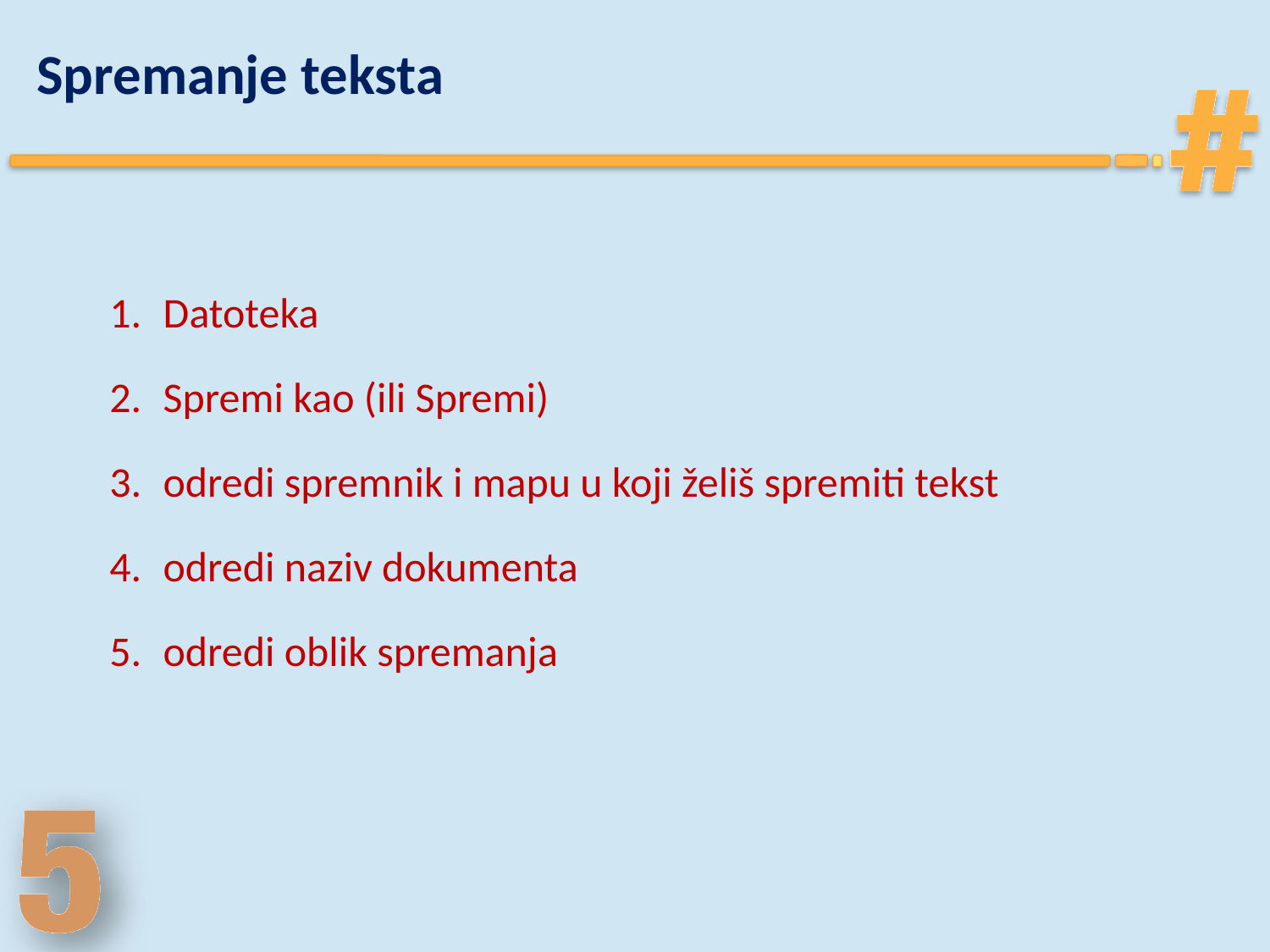

# Spremanje teksta
Datoteka
Spremi kao (ili Spremi)
odredi spremnik i mapu u koji želiš spremiti tekst
odredi naziv dokumenta
odredi oblik spremanja